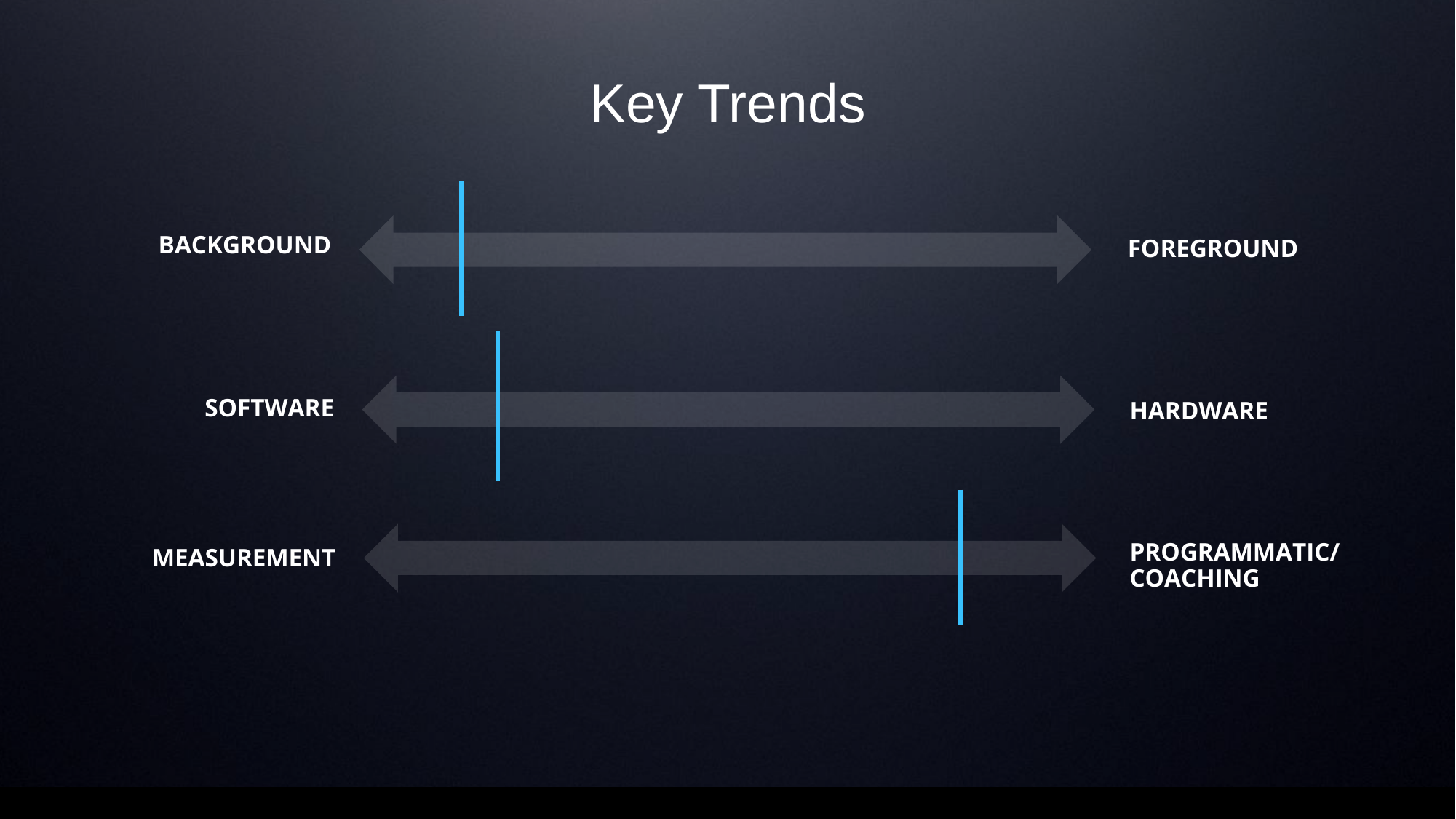

# Key Trends

Background
Foreground
Software
Hardware
Programmatic/
Coaching
Measurement

46